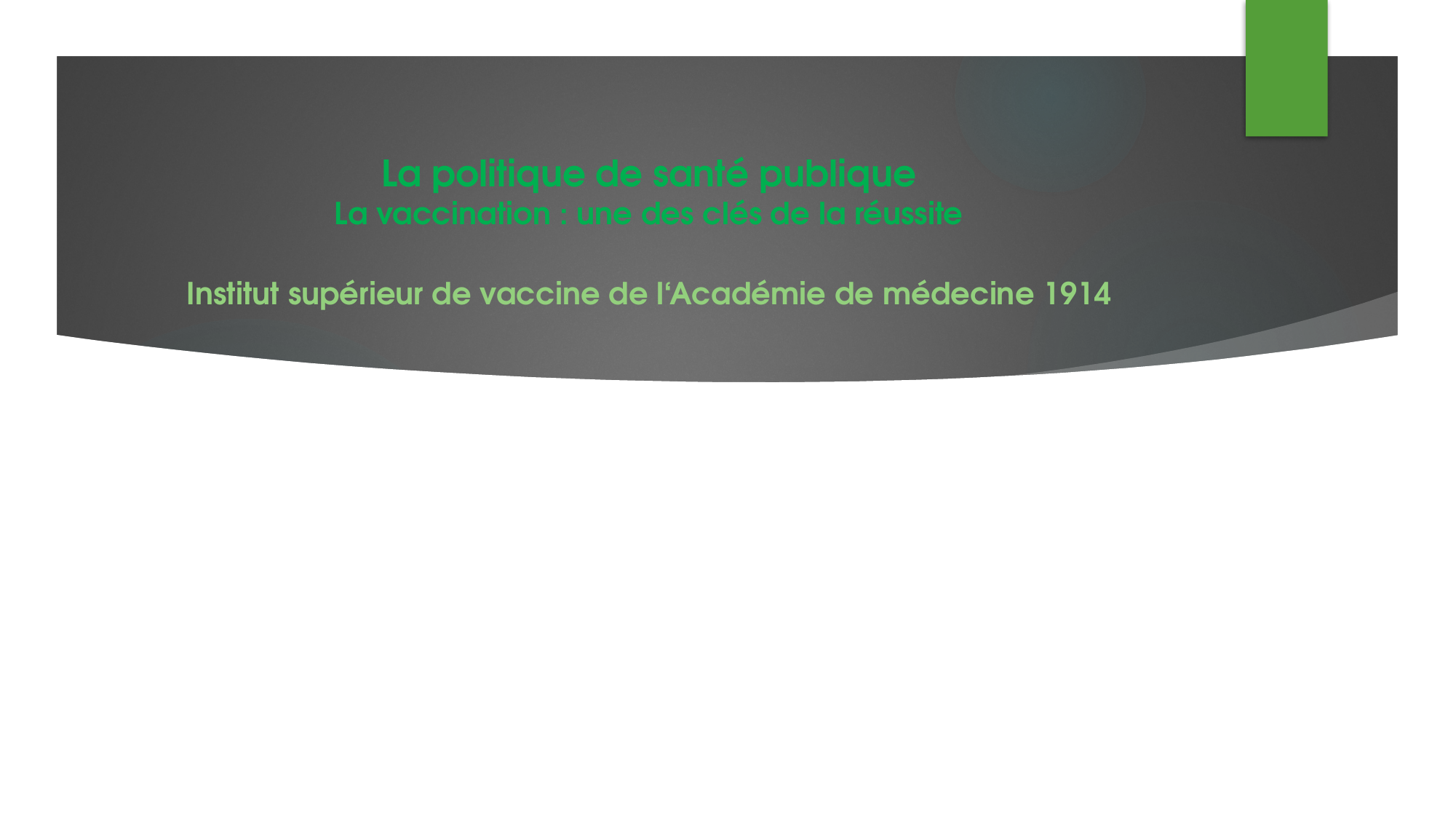

# La politique de santé publique La vaccination : une des clés de la réussite Institut supérieur de vaccine de l‘Académie de médecine 1914